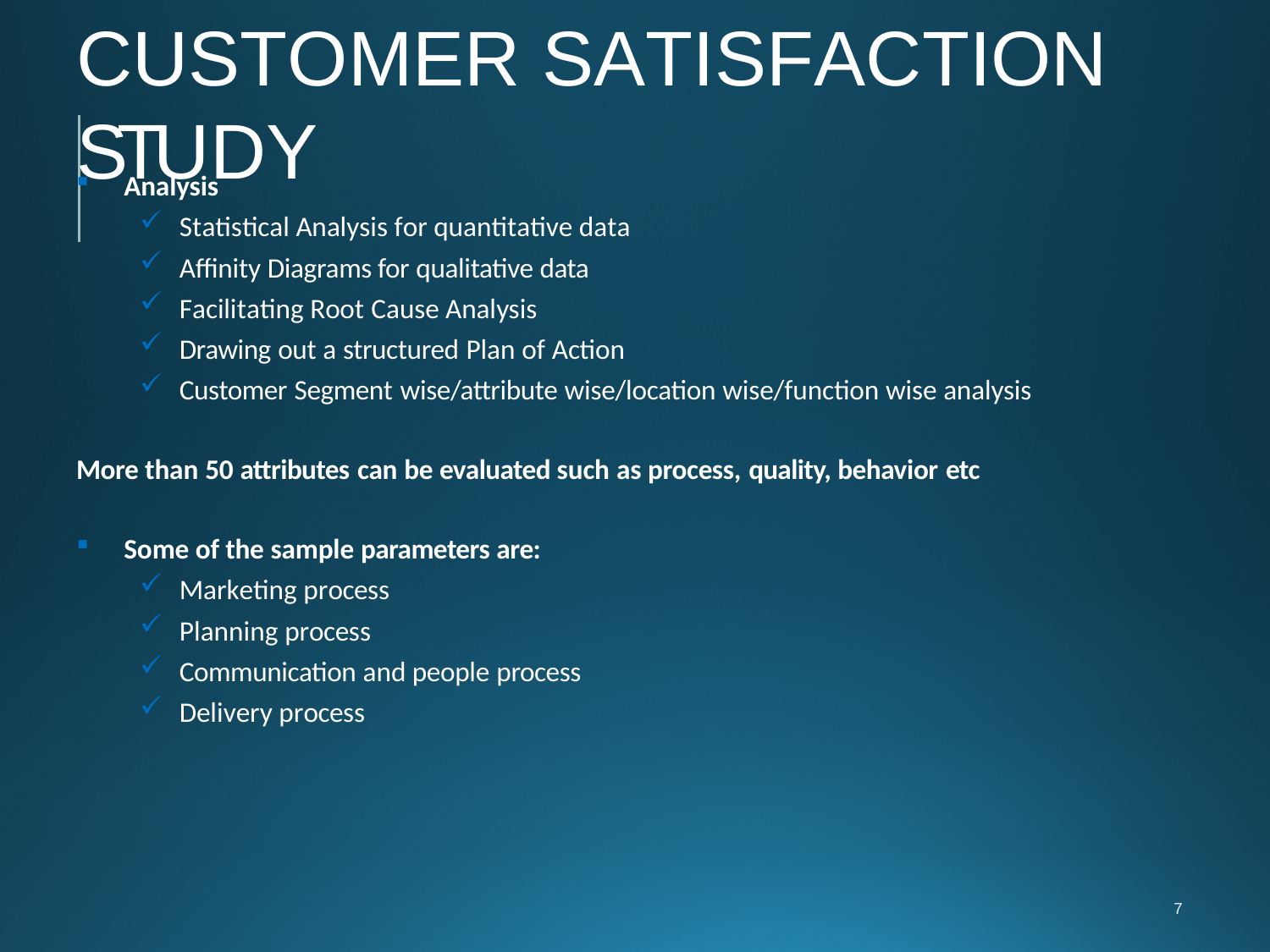

# CUSTOMER SATISFACTION STUDY

Analysis
Statistical Analysis for quantitative data
Affinity Diagrams for qualitative data
Facilitating Root Cause Analysis
Drawing out a structured Plan of Action
Customer Segment wise/attribute wise/location wise/function wise analysis

More than 50 attributes can be evaluated such as process, quality, behavior etc

Some of the sample parameters are:
Marketing process
Planning process
Communication and people process
Delivery process
7